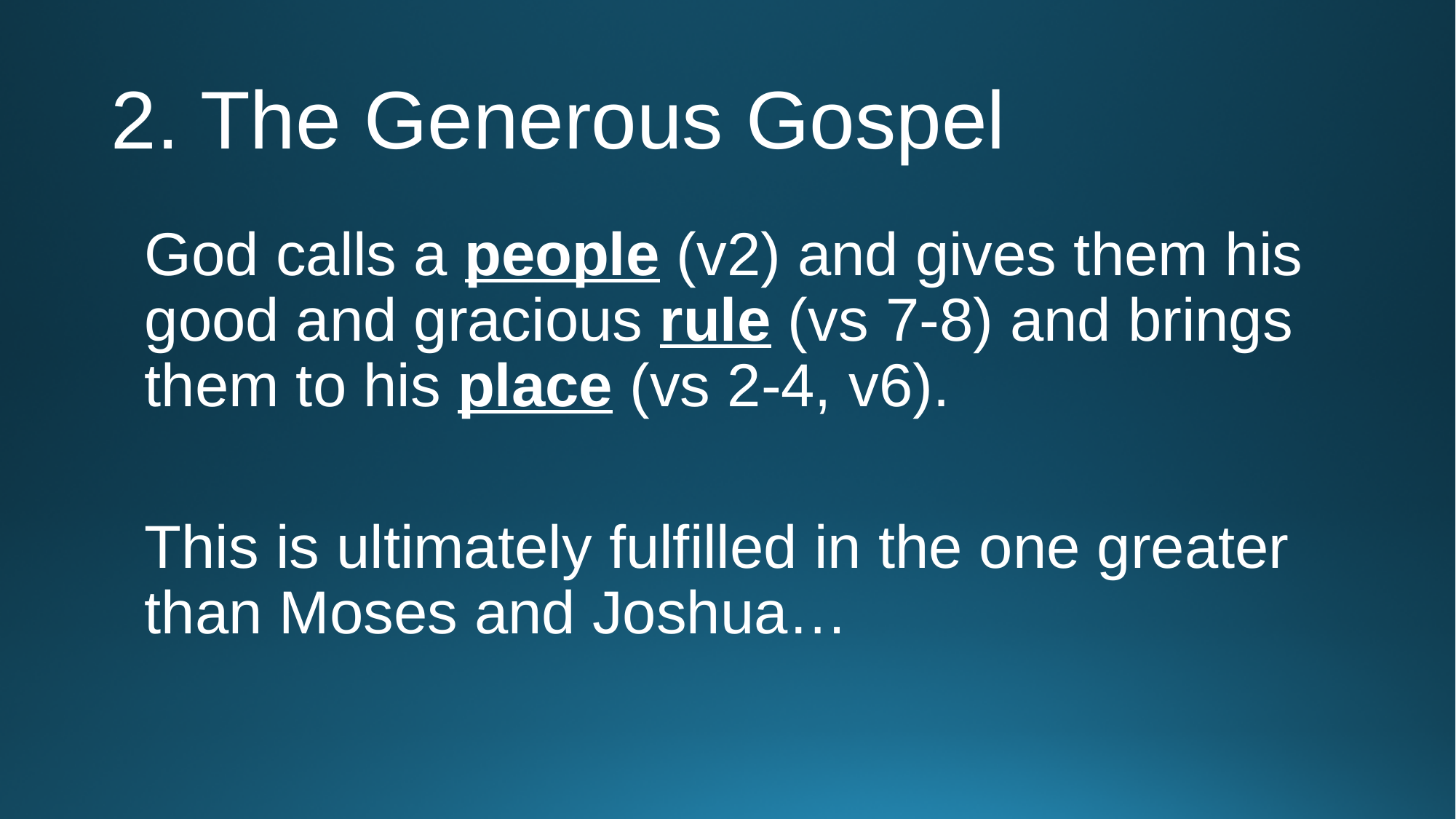

# 2. The Generous Gospel
God calls a people (v2) and gives them his good and gracious rule (vs 7-8) and brings them to his place (vs 2-4, v6).

This is ultimately fulfilled in the one greater than Moses and Joshua…